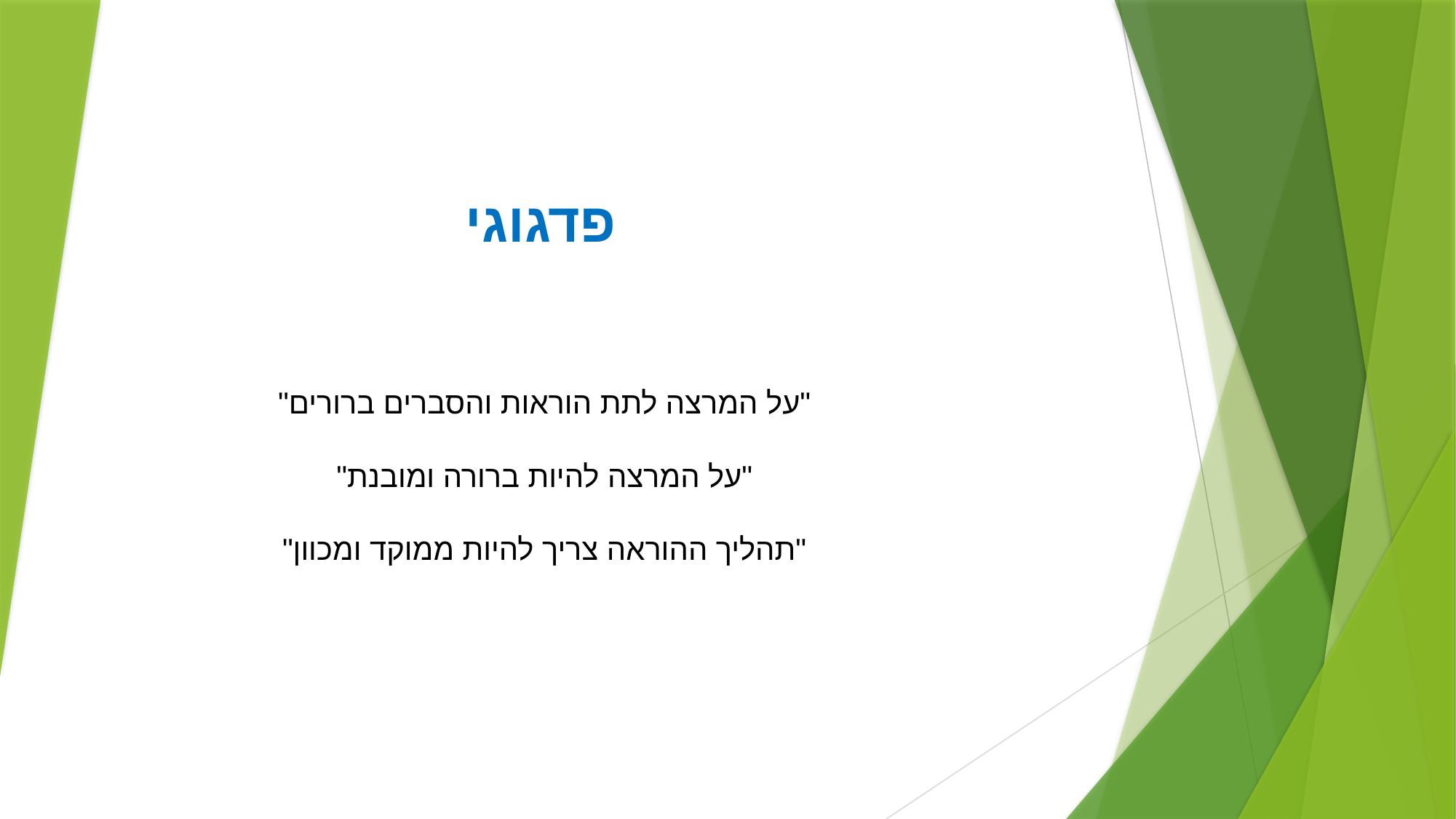

# פדגוגי "על המרצה לתת הוראות והסברים ברורים" "על המרצה להיות ברורה ומובנת" "תהליך ההוראה צריך להיות ממוקד ומכוון"